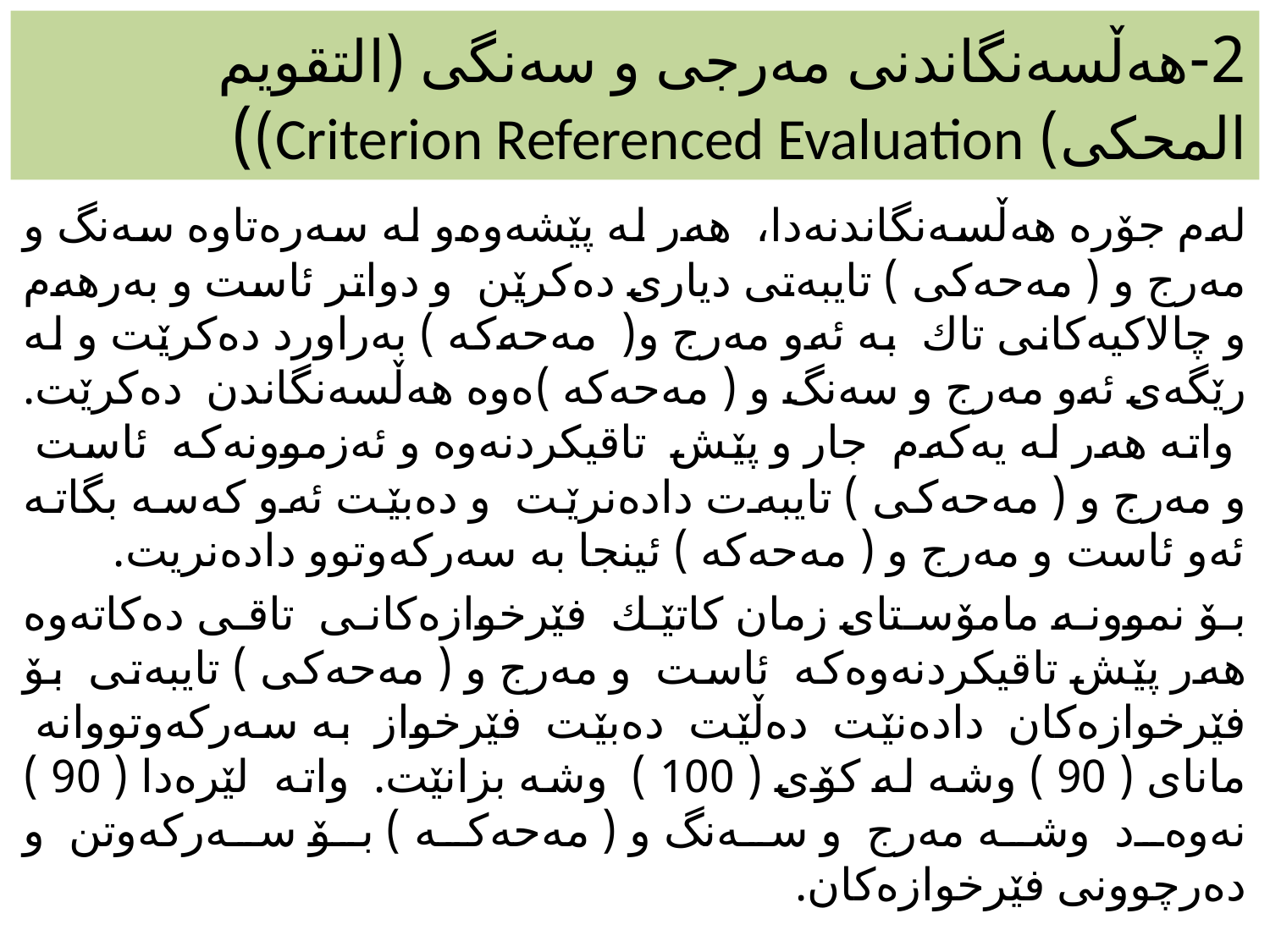

# 2-	هه‌ڵسه‌نگاندنی مه‌رجی و سه‌نگی (التقویم المحكی) Criterion Referenced Evaluation))
لەم جۆرە هەڵسەنگاندنەدا،  هەر لە پێشەوەو لە سەرەتاوە سەنگ و مەرج و ( مەحەكی ) تایبەتی دیاری دەكرێن  و دواتر ئاست و بەرهەم و چالاكیەكانی تاك  بە ئەو مەرج و(  مەحەكە ) بەراورد دەكرێت و لە رێگەی ئەو مەرج و سەنگ و ( مەحەكە )ەوە هەڵسەنگاندن  دەكرێت.  واتە هەر لە یەكەم  جار و پێش  تاقیكردنەوە و ئەزموونەكە  ئاست  و مەرج و ( مەحەكی ) تایبەت دادەنرێت  و دەبێت ئەو كەسە بگاتە ئەو ئاست و مەرج و ( مەحەكە ) ئینجا بە سەركەوتوو دادەنریت.
بۆ نموونە مامۆستای زمان كاتێك  فێرخوازەكانی  تاقی دەكاتەوە هەر پێش تاقیكردنەوەكە  ئاست  و مەرج و ( مەحەكی ) تایبەتی  بۆ فێرخوازەكان  دادەنێت  دەڵێت  دەبێت  فێرخواز  بە سەركەوتووانە  مانای ( 90 ) وشە لە كۆی ( 100 )  وشە بزانێت.  واتە  لێرەدا ( 90 ) نەوەد  وشە مەرج  و سەنگ و ( مەحەكە ) بۆ سەركەوتن  و دەرچوونی فێرخوازەكان.